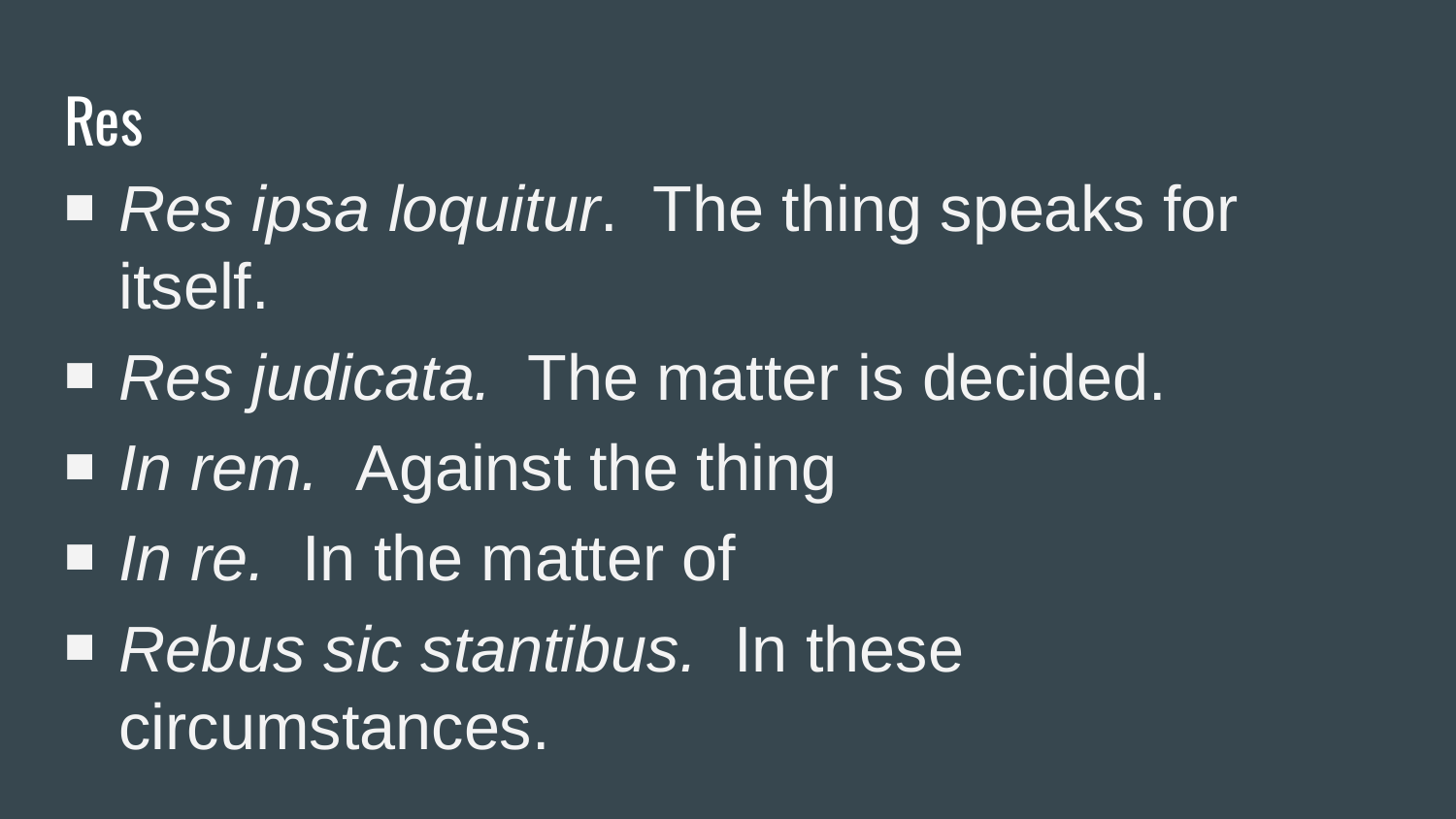

# Res
Res ipsa loquitur.  The thing speaks for itself.
Res judicata.  The matter is decided.
In rem.  Against the thing
In re.  In the matter of
Rebus sic stantibus.  In these circumstances.